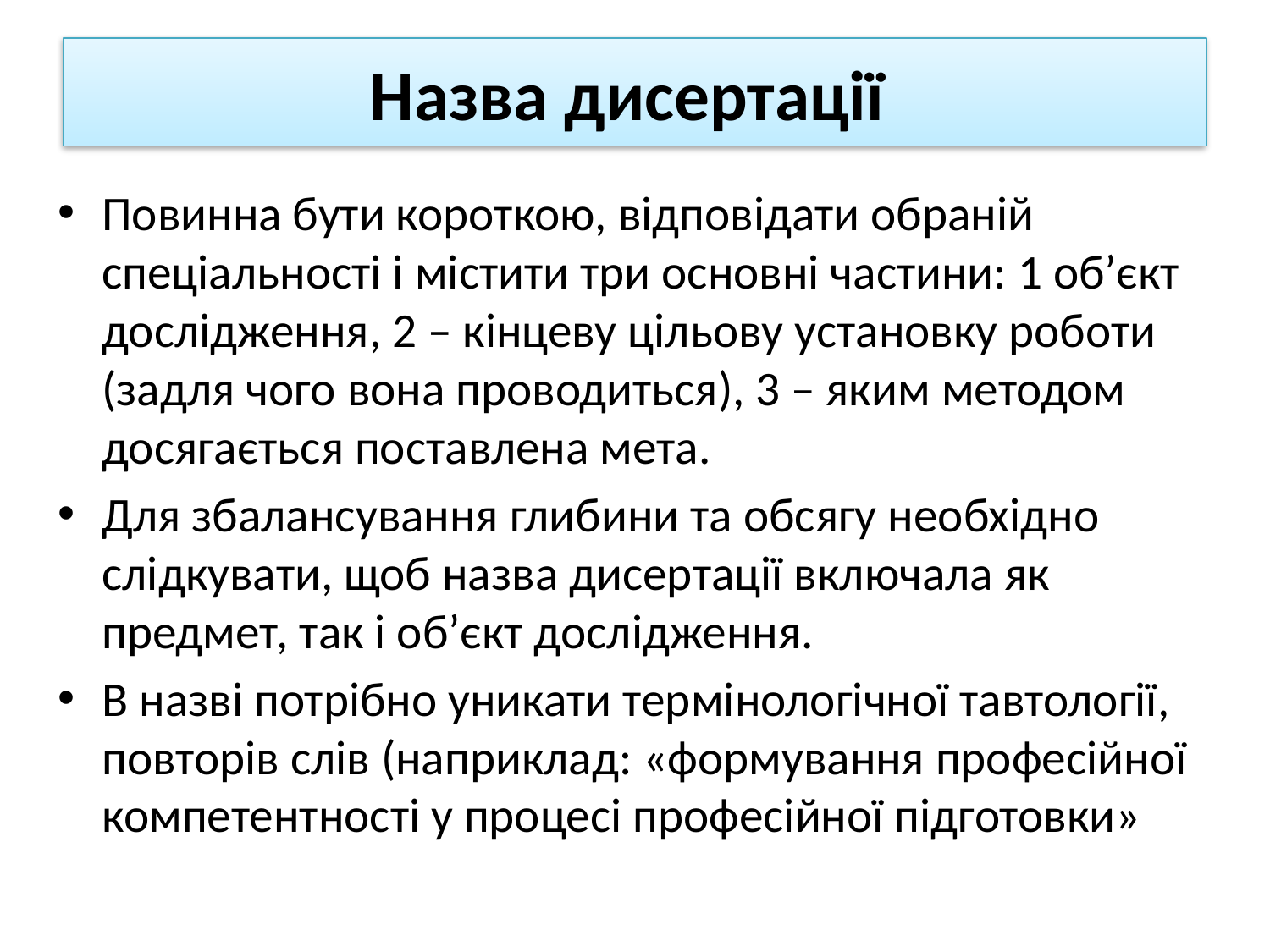

# Назва дисертації
Повинна бути короткою, відповідати обраній спеціальності і містити три основні частини: 1 об’єкт дослідження, 2 – кінцеву цільову установку роботи (задля чого вона проводиться), 3 – яким методом досягається поставлена мета.
Для збалансування глибини та обсягу необхідно слідкувати, щоб назва дисертації включала як предмет, так і об’єкт дослідження.
В назві потрібно уникати термінологічної тавтології, повторів слів (наприклад: «формування професійної компетентності у процесі професійної підготовки»